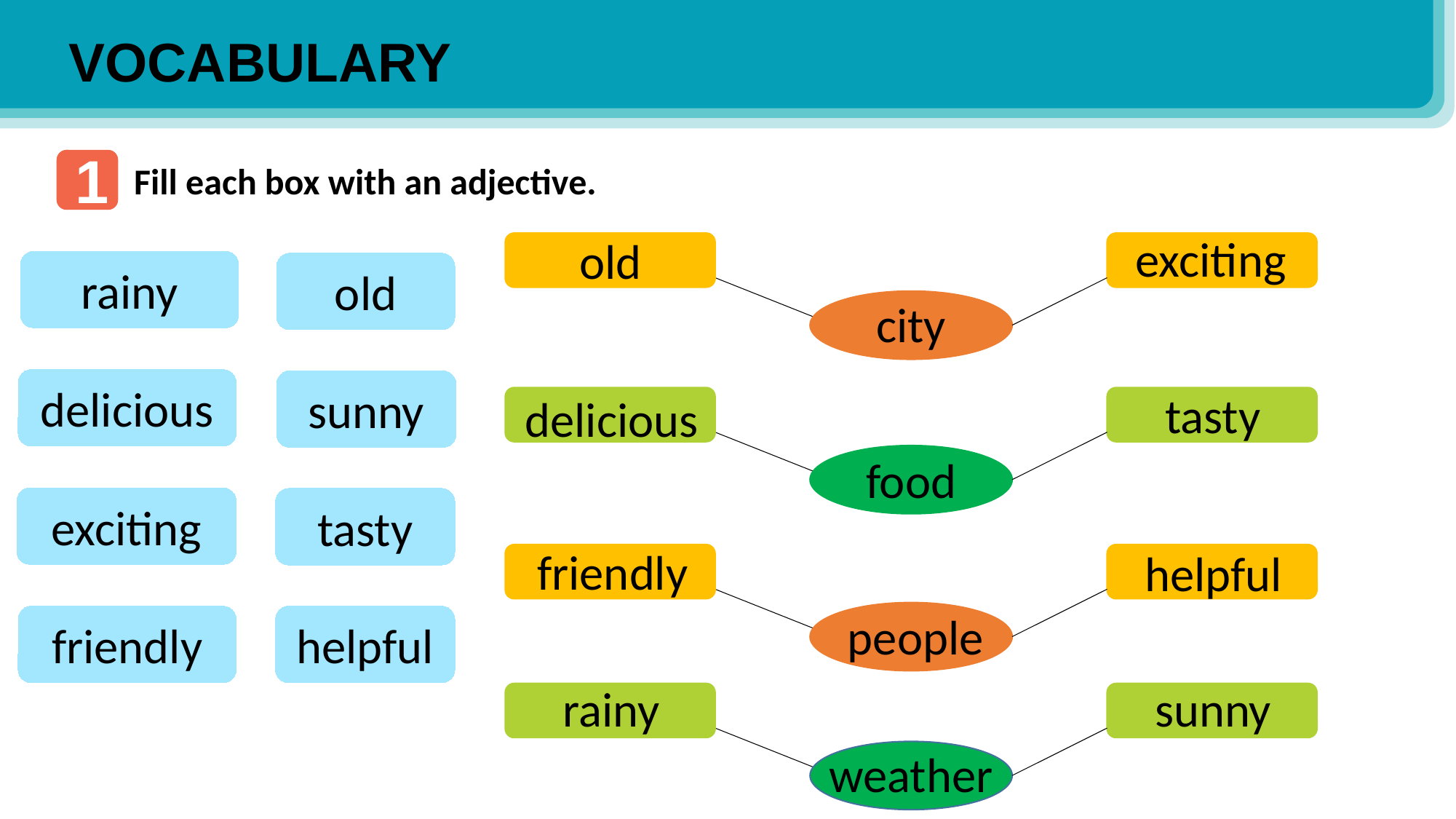

VOCABULARY
1

Fill each box with an adjective.
exciting
old

city

rainy
old
delicious
sunny
tasty
delicious

food

exciting
tasty
friendly
helpful

people

friendly
helpful
rainy
sunny

weather